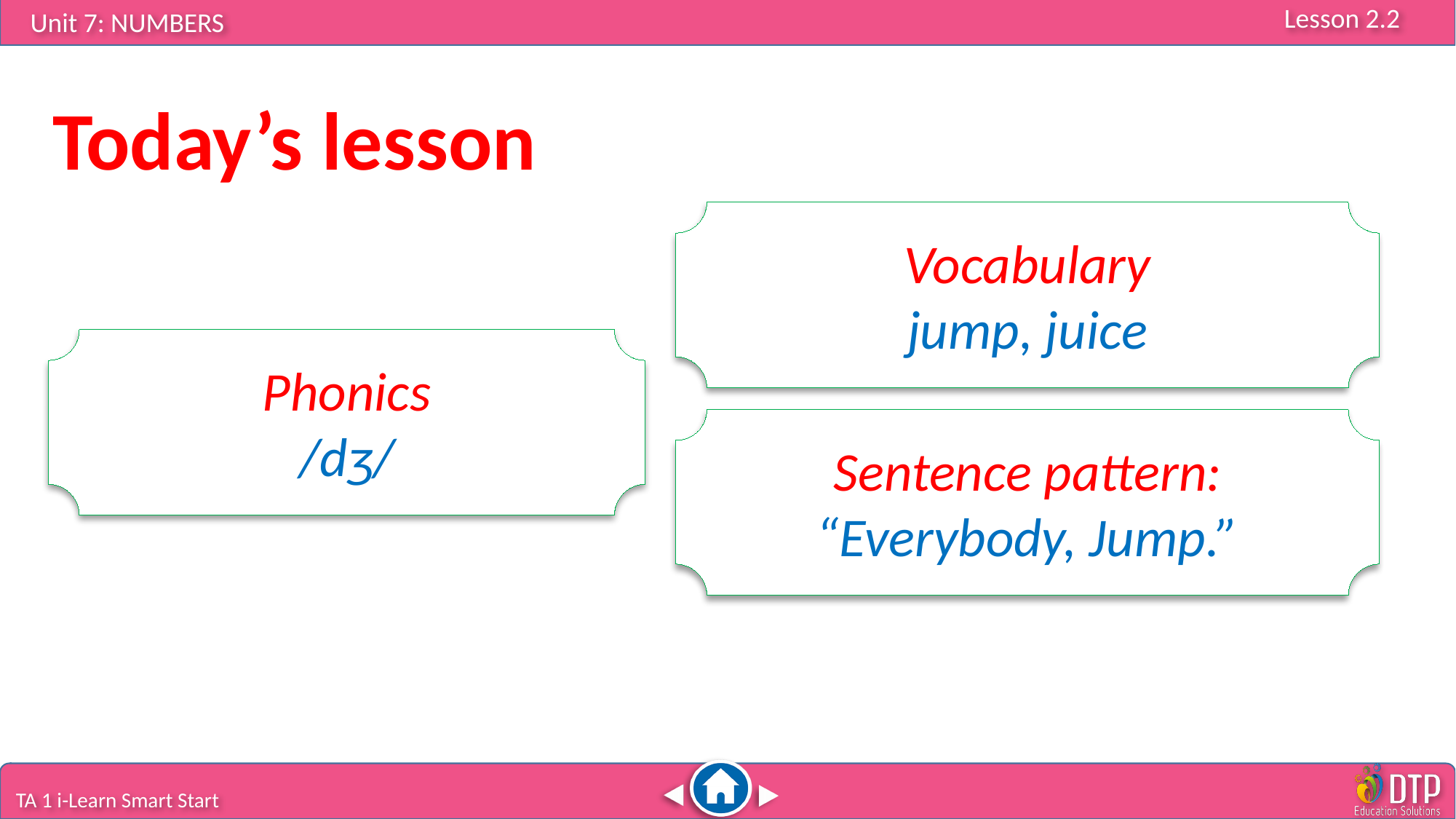

Today’s lesson
Vocabulary
jump, juice
Phonics
/dʒ/
Sentence pattern: “Everybody, Jump.”